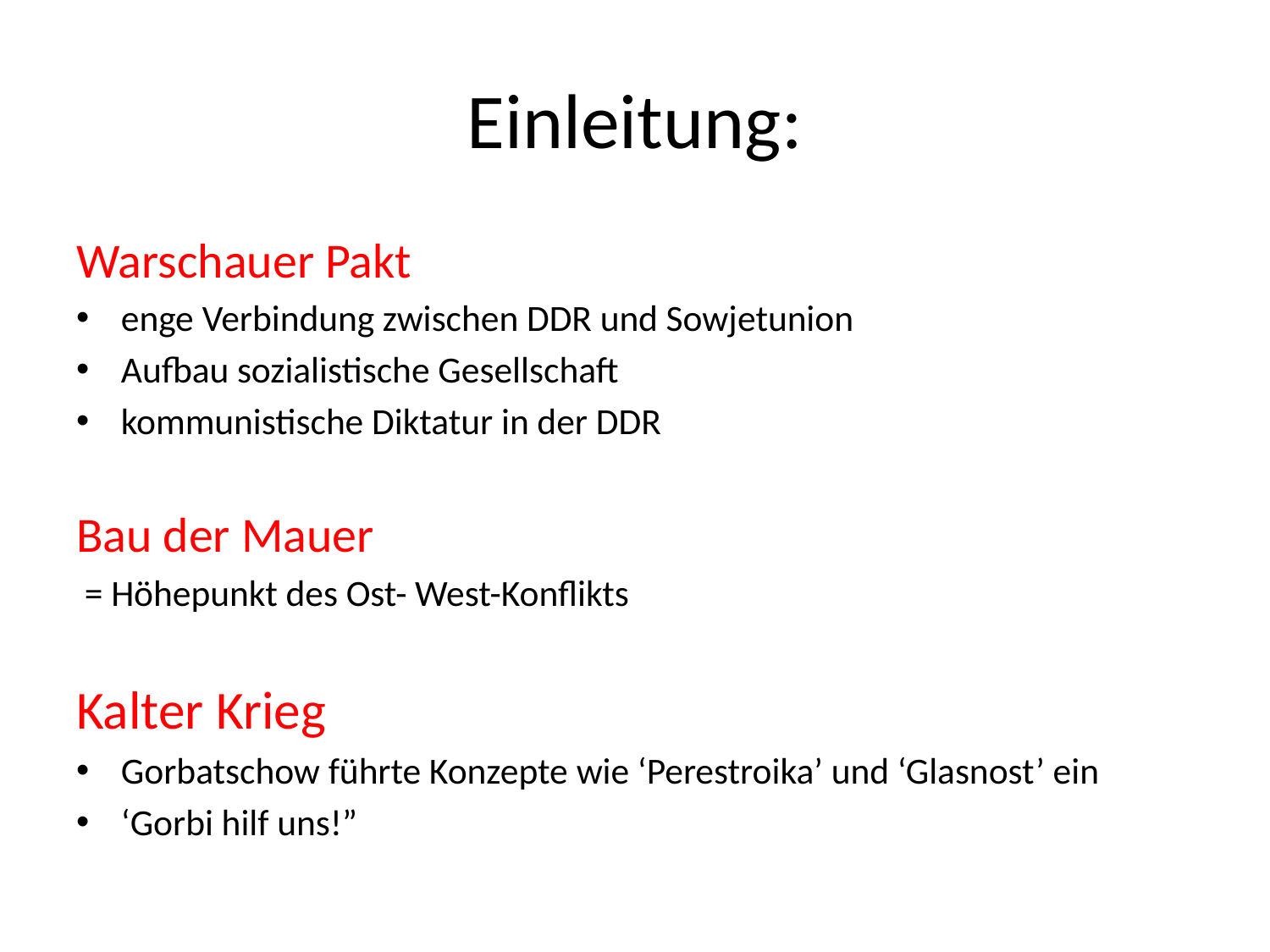

# Einleitung:
Warschauer Pakt
enge Verbindung zwischen DDR und Sowjetunion
Aufbau sozialistische Gesellschaft
kommunistische Diktatur in der DDR

Bau der Mauer
 = Höhepunkt des Ost- West-Konflikts

Kalter Krieg
Gorbatschow führte Konzepte wie ‘Perestroika’ und ‘Glasnost’ ein
‘Gorbi hilf uns!”